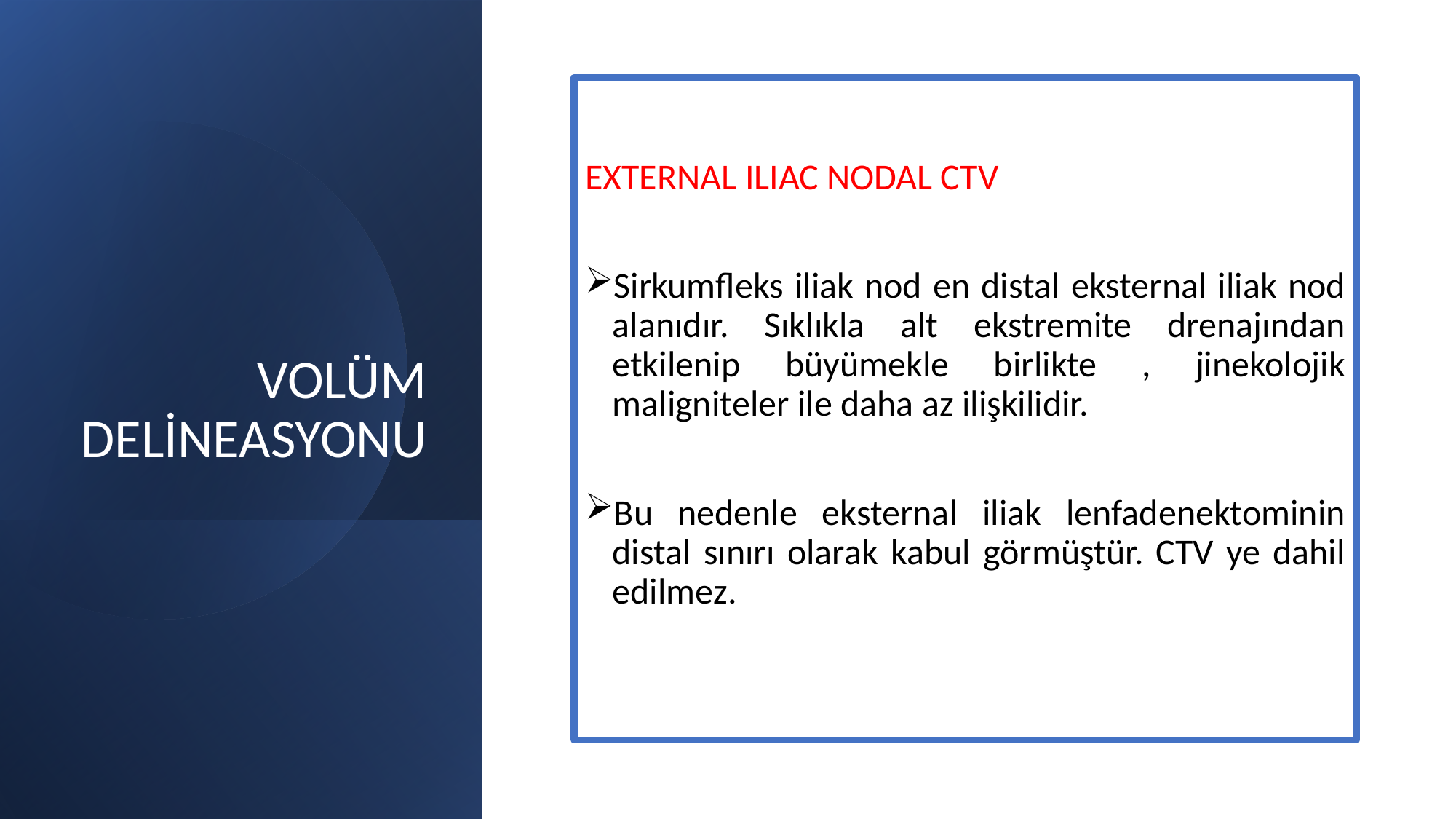

# VOLÜM DELİNEASYONU
EXTERNAL ILIAC NODAL CTV

Sirkumfleks iliak nod en distal eksternal iliak nod alanıdır. Sıklıkla alt ekstremite drenajından etkilenip büyümekle birlikte , jinekolojik maligniteler ile daha az ilişkilidir.

Bu nedenle eksternal iliak lenfadenektominin distal sınırı olarak kabul görmüştür. CTV ye dahil edilmez.